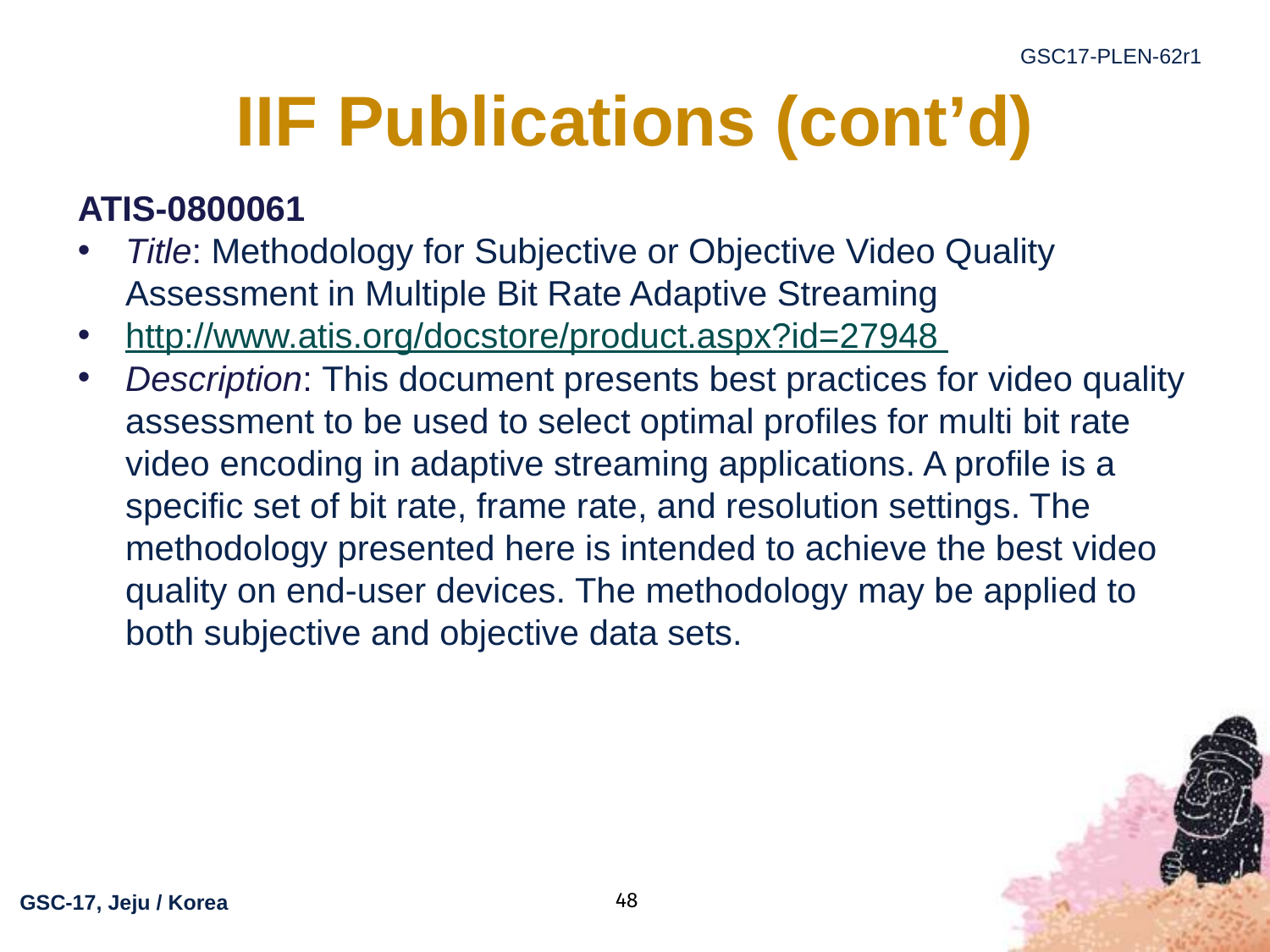

# IIF Publications (cont’d)
ATIS-0800061
Title: Methodology for Subjective or Objective Video Quality Assessment in Multiple Bit Rate Adaptive Streaming
http://www.atis.org/docstore/product.aspx?id=27948
Description: This document presents best practices for video quality assessment to be used to select optimal profiles for multi bit rate video encoding in adaptive streaming applications. A profile is a specific set of bit rate, frame rate, and resolution settings. The methodology presented here is intended to achieve the best video quality on end-user devices. The methodology may be applied to both subjective and objective data sets.

48